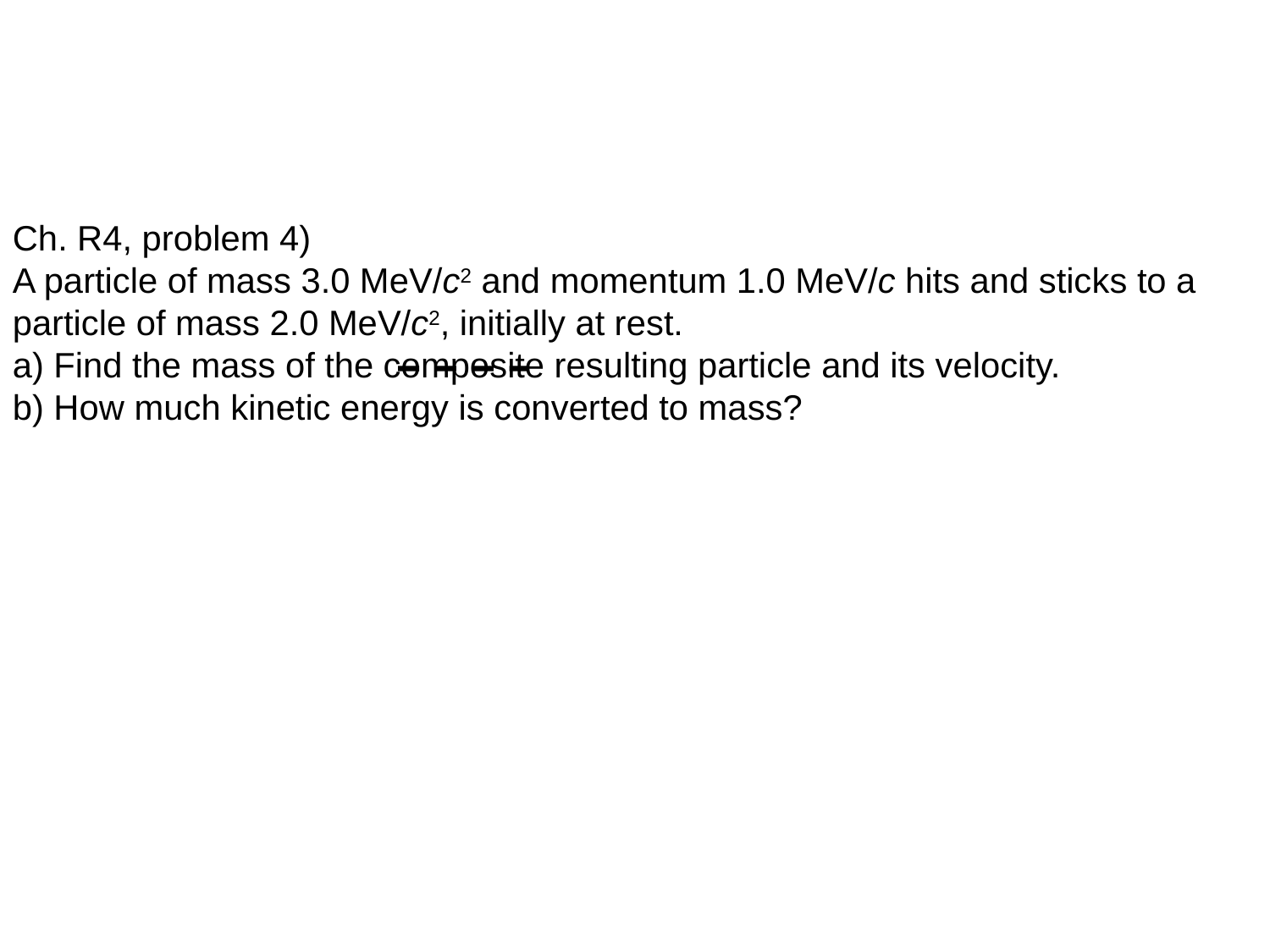

Ch. R4, problem 4)
A particle of mass 3.0 MeV/c2 and momentum 1.0 MeV/c hits and sticks to a particle of mass 2.0 MeV/c2, initially at rest.
a) Find the mass of the composite resulting particle and its velocity.
b) How much kinetic energy is converted to mass?